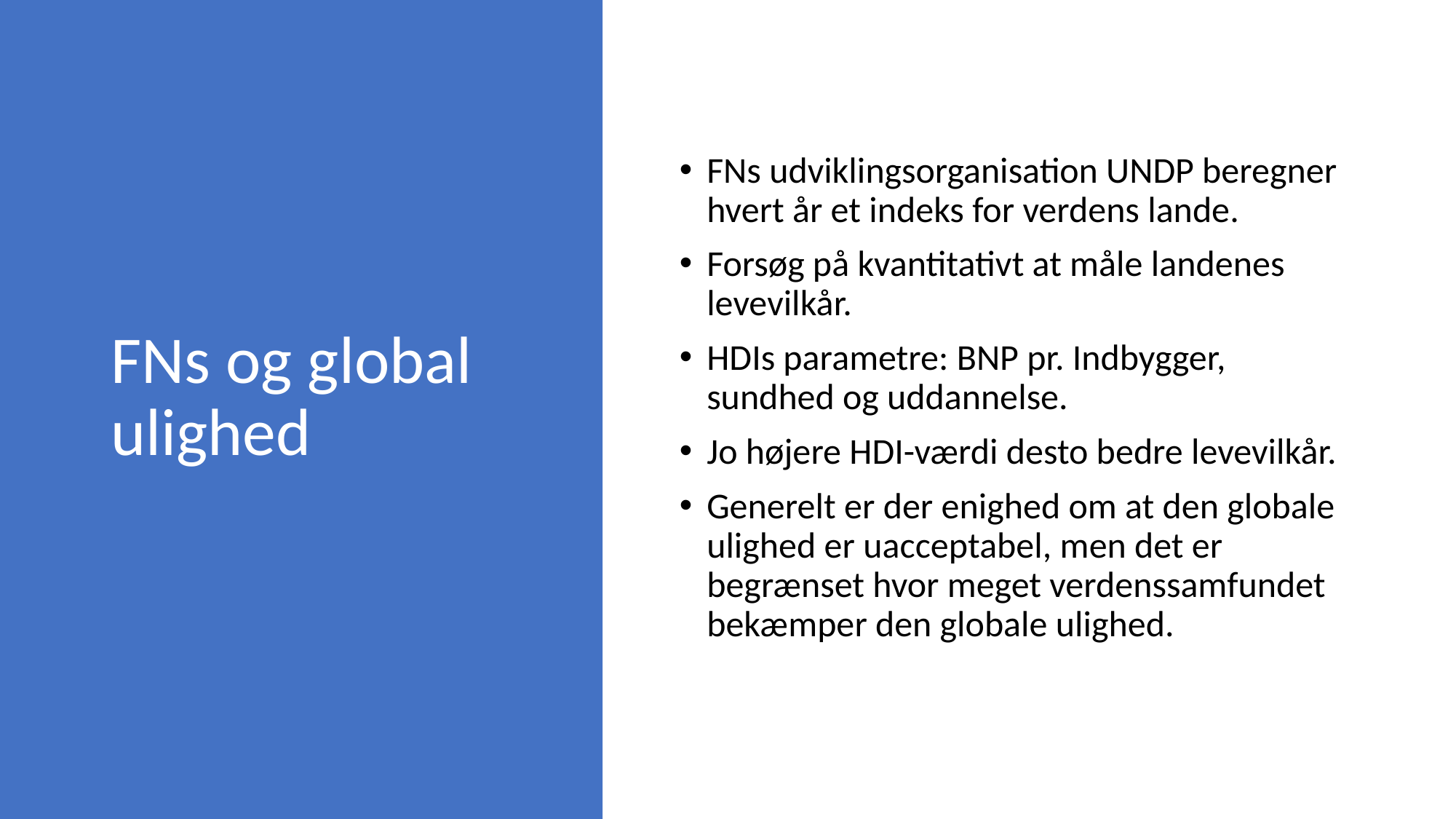

# FNs og global ulighed
FNs udviklingsorganisation UNDP beregner hvert år et indeks for verdens lande.
Forsøg på kvantitativt at måle landenes levevilkår.
HDIs parametre: BNP pr. Indbygger, sundhed og uddannelse.
Jo højere HDI-værdi desto bedre levevilkår.
Generelt er der enighed om at den globale ulighed er uacceptabel, men det er begrænset hvor meget verdenssamfundet bekæmper den globale ulighed.